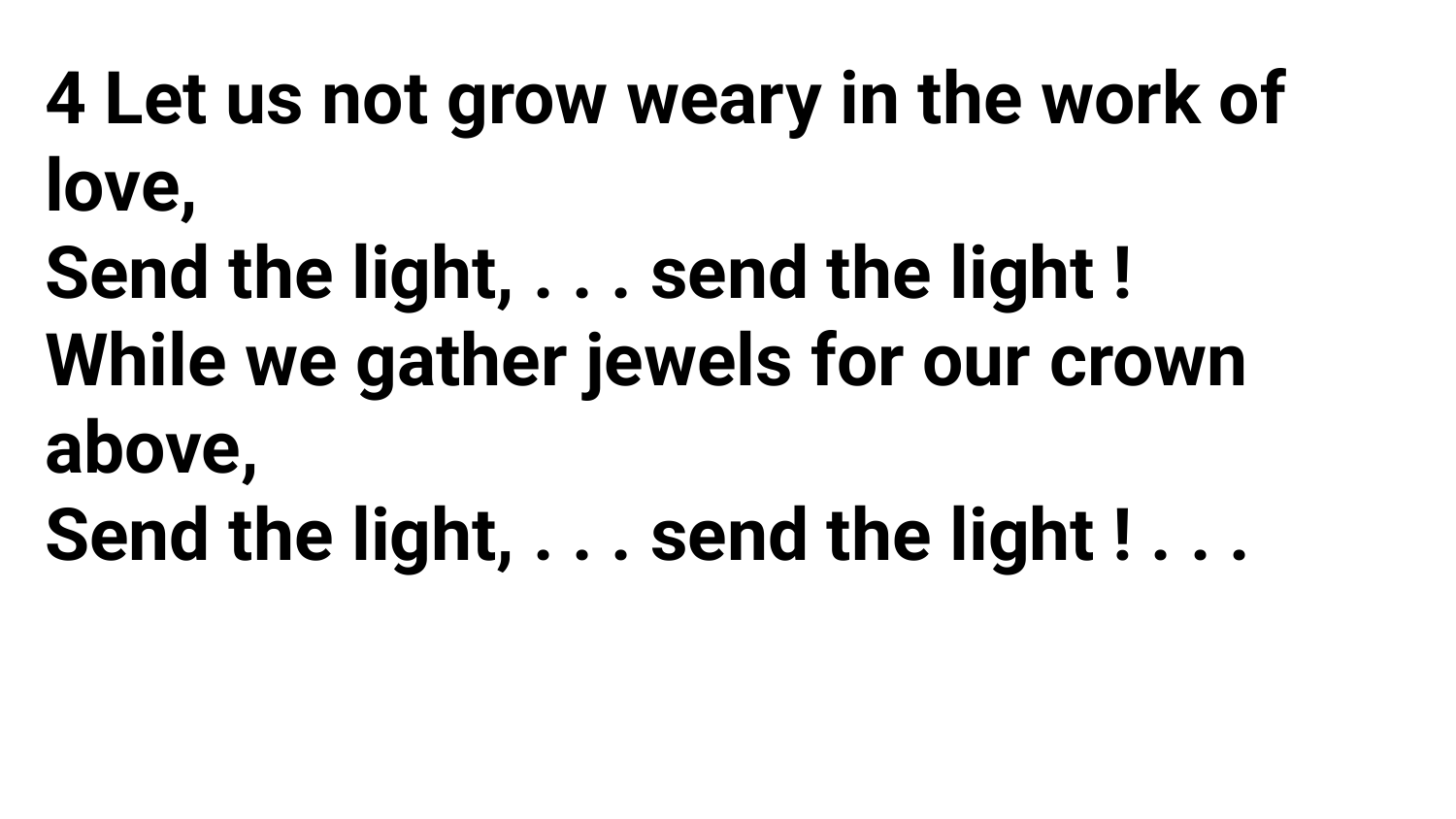

4 Let us not grow weary in the work of love,
Send the light, . . . send the light !
While we gather jewels for our crown above,
Send the light, . . . send the light ! . . .